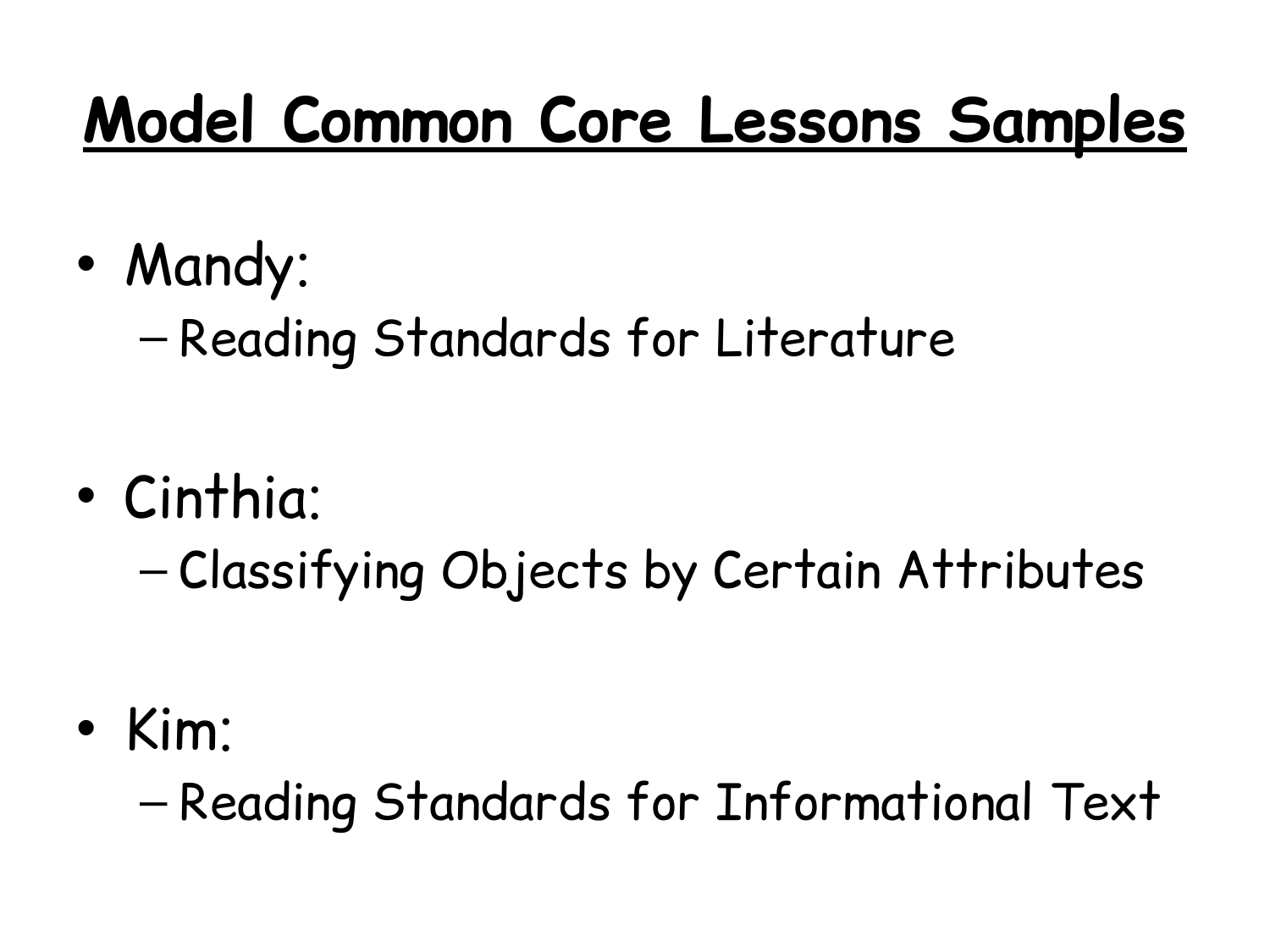

# Model Common Core Lessons Samples
Mandy:
Reading Standards for Literature

Cinthia:
Classifying Objects by Certain Attributes

Kim:
Reading Standards for Informational Text